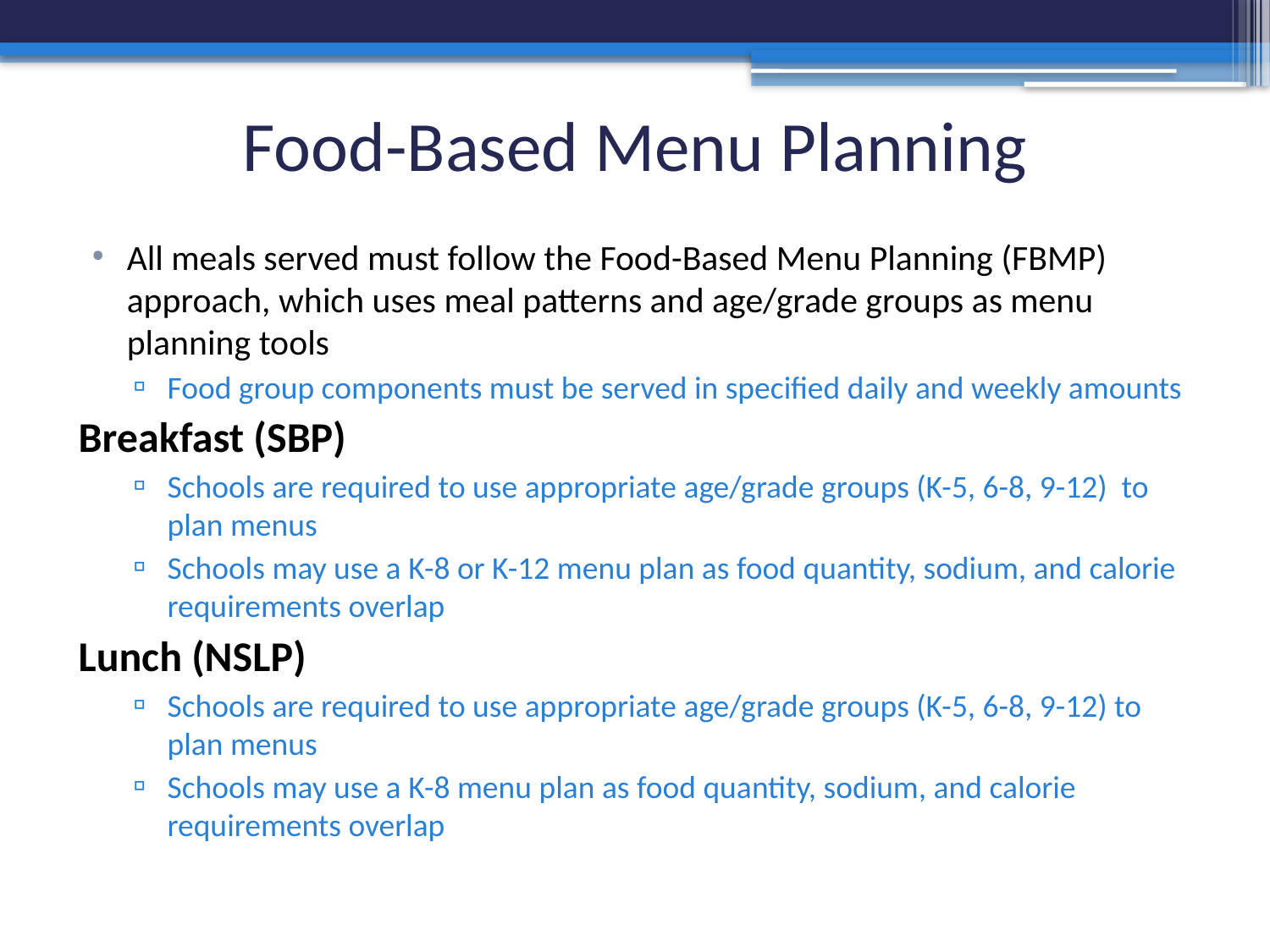

# Food-Based Menu Planning
All meals served must follow the Food-Based Menu Planning (FBMP) approach, which uses meal patterns and age/grade groups as menu planning tools
Food group components must be served in specified daily and weekly amounts
Breakfast (SBP)
Schools are required to use appropriate age/grade groups (K-5, 6-8, 9-12)  to plan menus
Schools may use a K-8 or K-12 menu plan as food quantity, sodium, and calorie requirements overlap
Lunch (NSLP)
Schools are required to use appropriate age/grade groups (K-5, 6-8, 9-12) to plan menus
Schools may use a K-8 menu plan as food quantity, sodium, and calorie requirements overlap